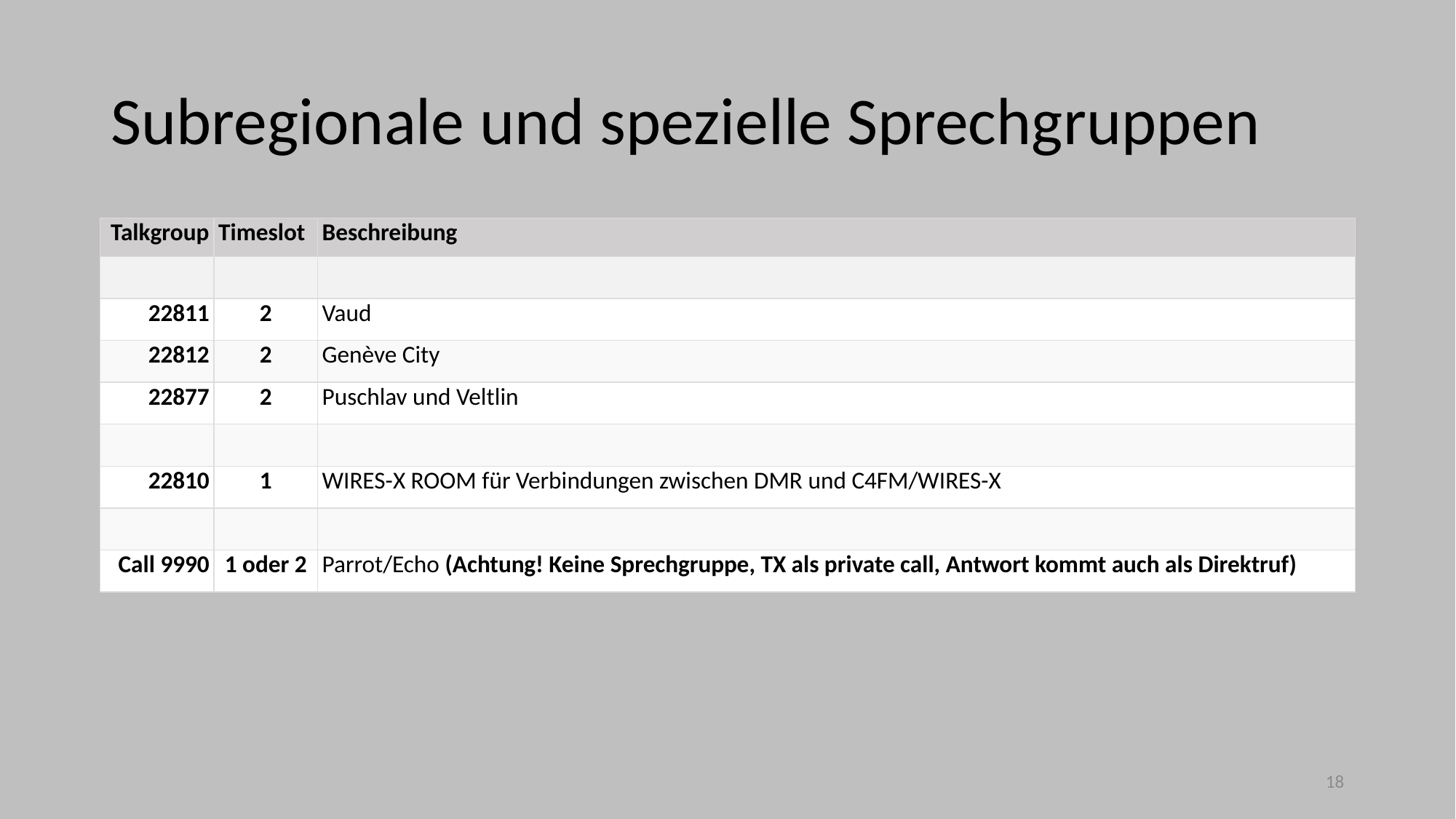

# Subregionale und spezielle Sprechgruppen
| Talkgroup | Timeslot | Beschreibung |
| --- | --- | --- |
|  |  |  |
| 22811 | 2 | Vaud |
| 22812 | 2 | Genève City |
| 22877 | 2 | Puschlav und Veltlin |
|  |  |  |
| 22810 | 1 | WIRES-X ROOM für Verbindungen zwischen DMR und C4FM/WIRES-X |
|  |  |  |
| Call 9990 | 1 oder 2 | Parrot/Echo (Achtung! Keine Sprechgruppe, TX als private call, Antwort kommt auch als Direktruf) |
18